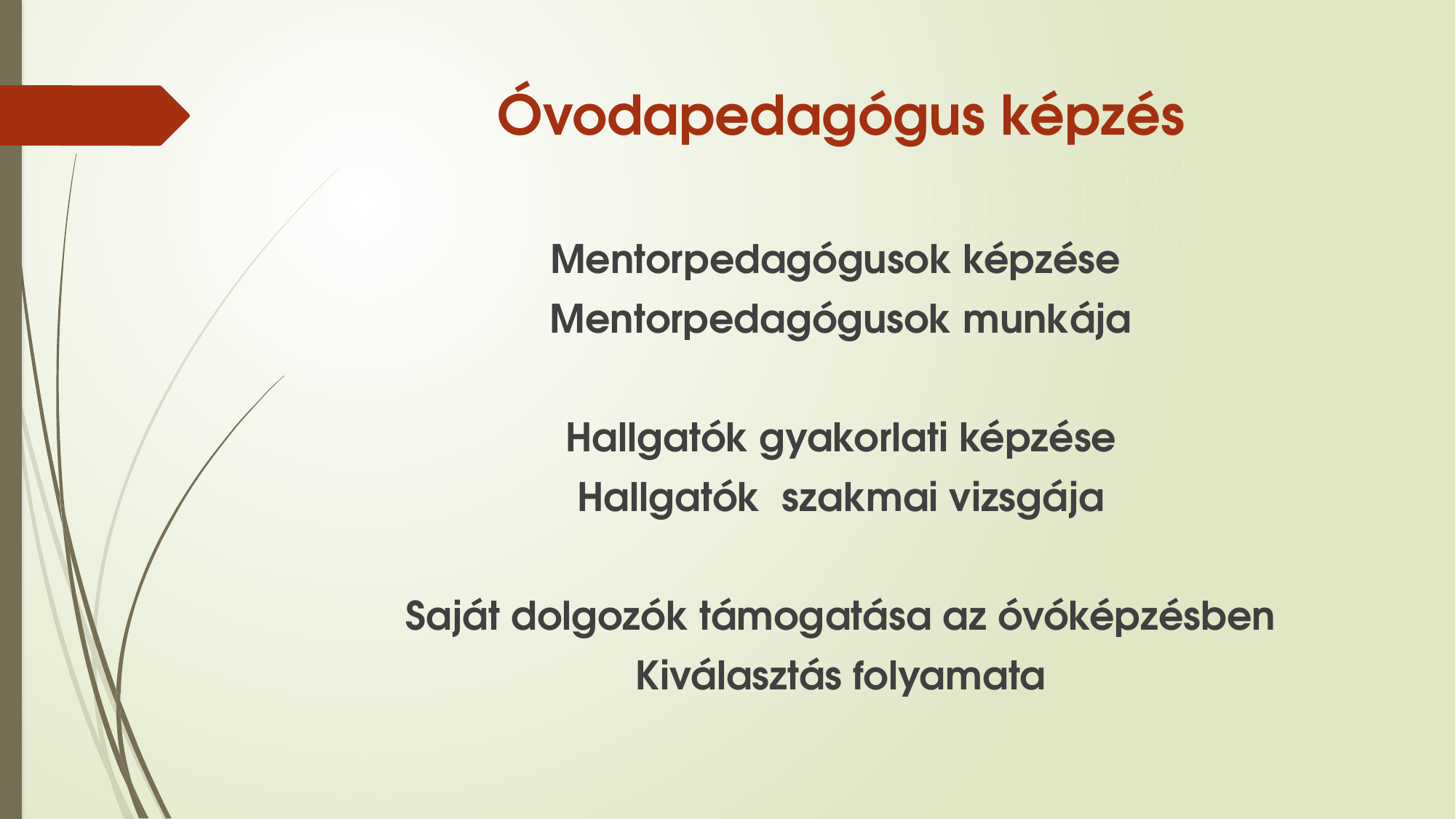

# Óvodapedagógus képzés

Mentorpedagógusok képzése
Mentorpedagógusok munkája

Hallgatók gyakorlati képzése
Hallgatók  szakmai vizsgája

Saját dolgozók támogatása az óvóképzésben
Kiválasztás folyamata